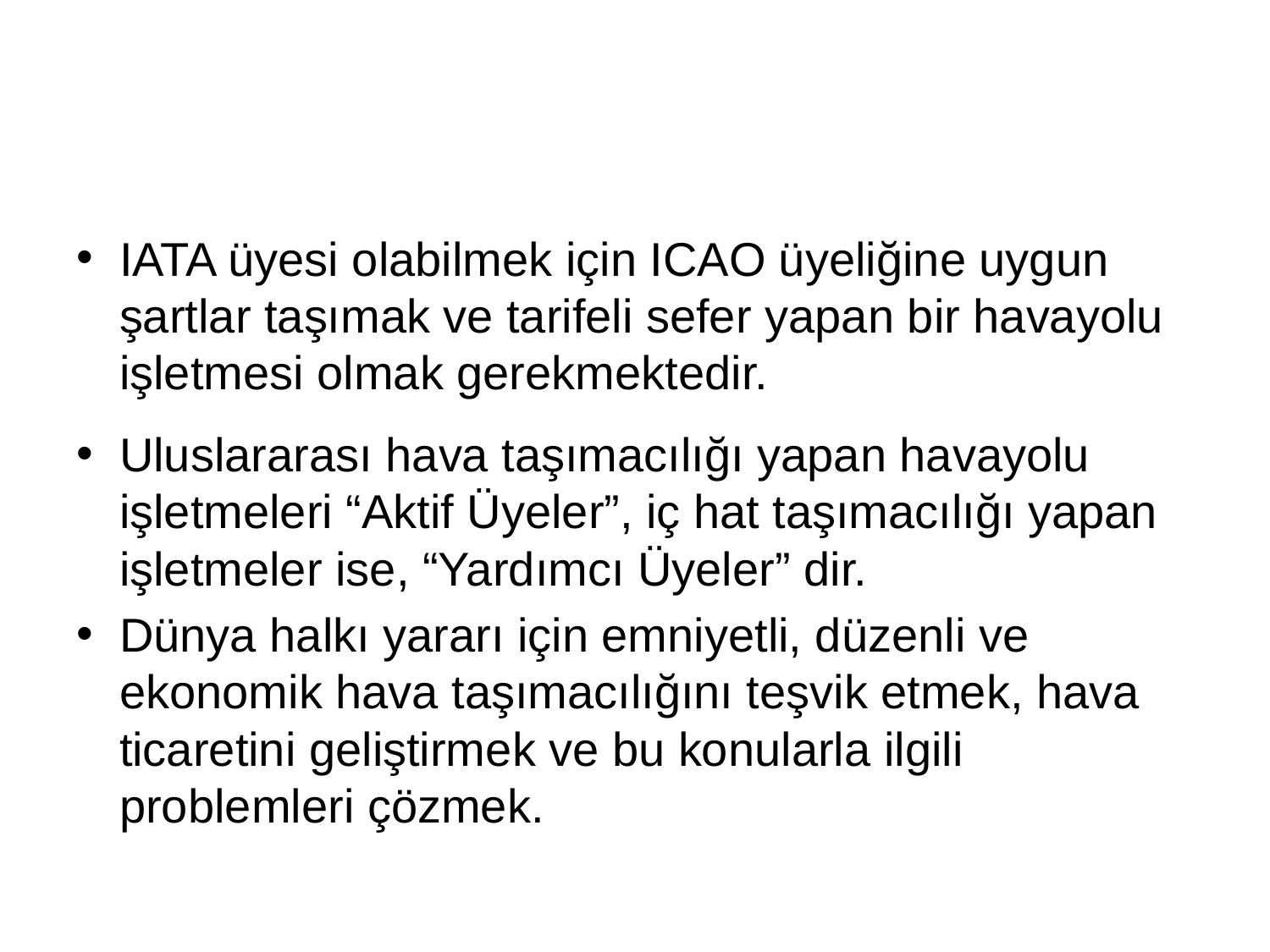

#
IATA üyesi olabilmek için ICAO üyeliğine uygun şartlar taşımak ve tarifeli sefer yapan bir havayolu işletmesi olmak gerekmektedir.
Uluslararası hava taşımacılığı yapan havayolu işletmeleri “Aktif Üyeler”, iç hat taşımacılığı yapan işletmeler ise, “Yardımcı Üyeler” dir.
Dünya halkı yararı için emniyetli, düzenli ve ekonomik hava taşımacılığını teşvik etmek, hava ticaretini geliştirmek ve bu konularla ilgili problemleri çözmek.